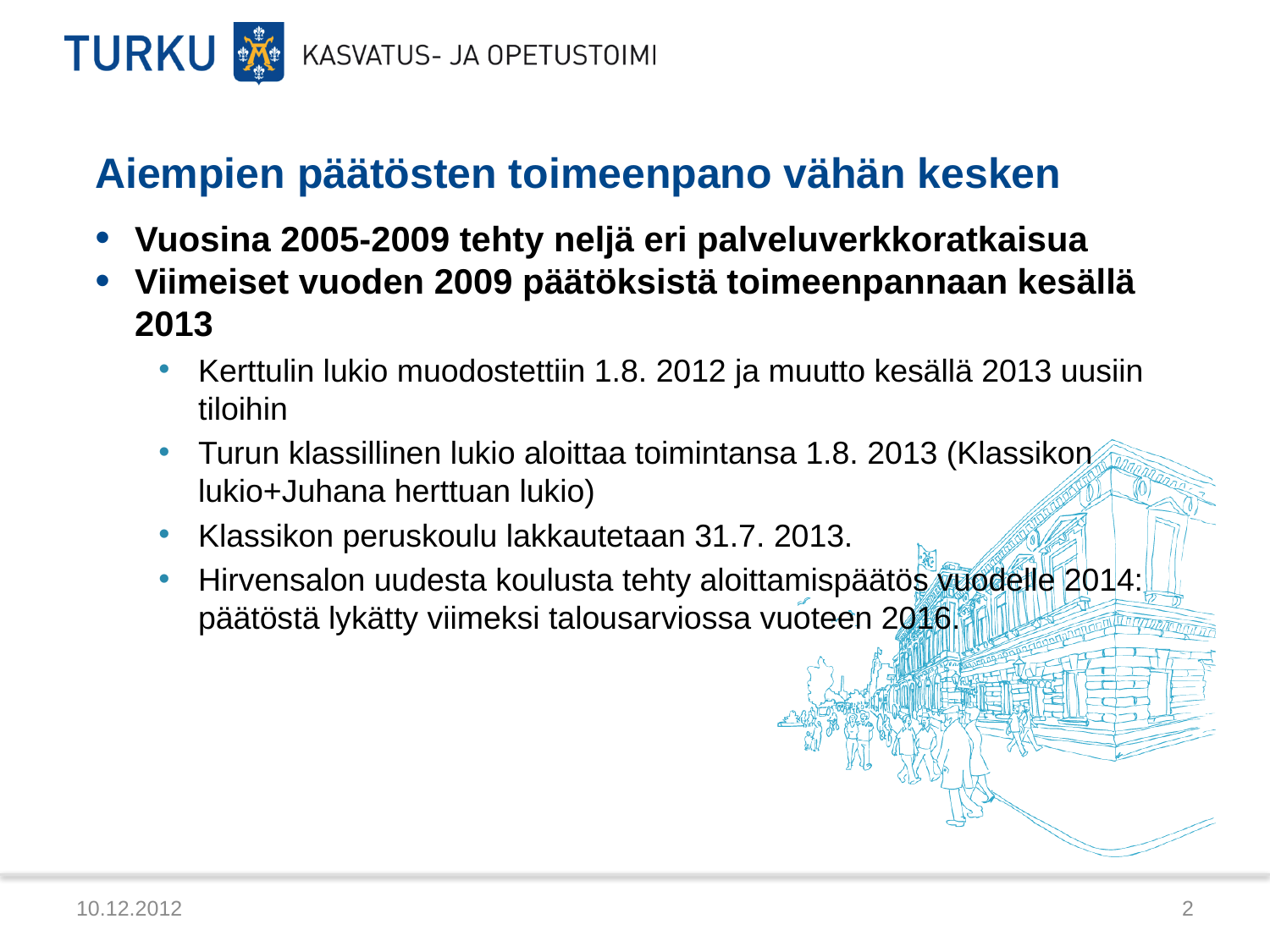

# Aiempien päätösten toimeenpano vähän kesken
Vuosina 2005-2009 tehty neljä eri palveluverkkoratkaisua
Viimeiset vuoden 2009 päätöksistä toimeenpannaan kesällä 2013
Kerttulin lukio muodostettiin 1.8. 2012 ja muutto kesällä 2013 uusiin tiloihin
Turun klassillinen lukio aloittaa toimintansa 1.8. 2013 (Klassikon lukio+Juhana herttuan lukio)
Klassikon peruskoulu lakkautetaan 31.7. 2013.
Hirvensalon uudesta koulusta tehty aloittamispäätös vuodelle 2014: päätöstä lykätty viimeksi talousarviossa vuoteen 2016.
10.12.2012
2